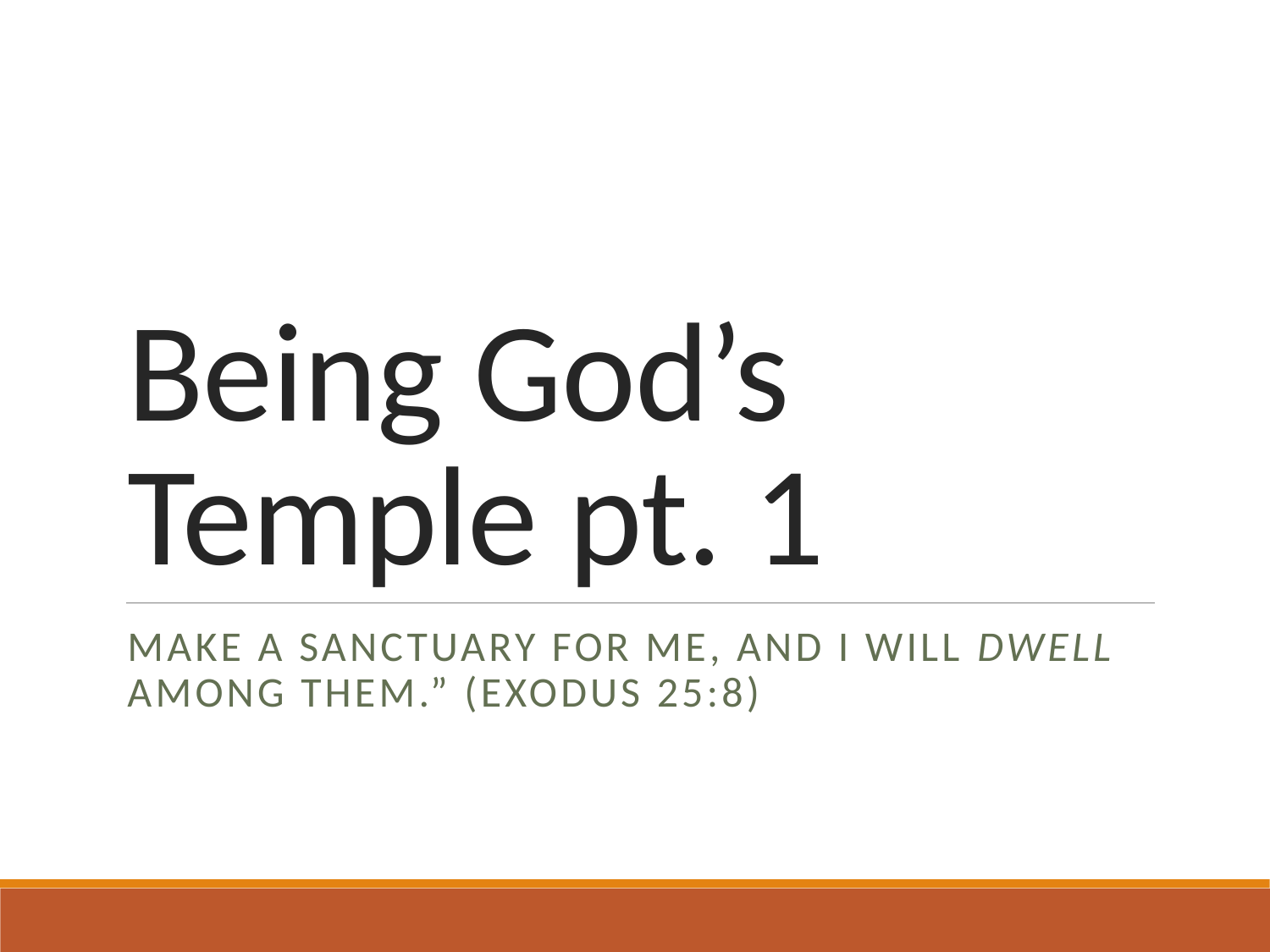

# Being God’s Temple pt. 1
make a sanctuary for me, and I will dwell among them.” (Exodus 25:8)